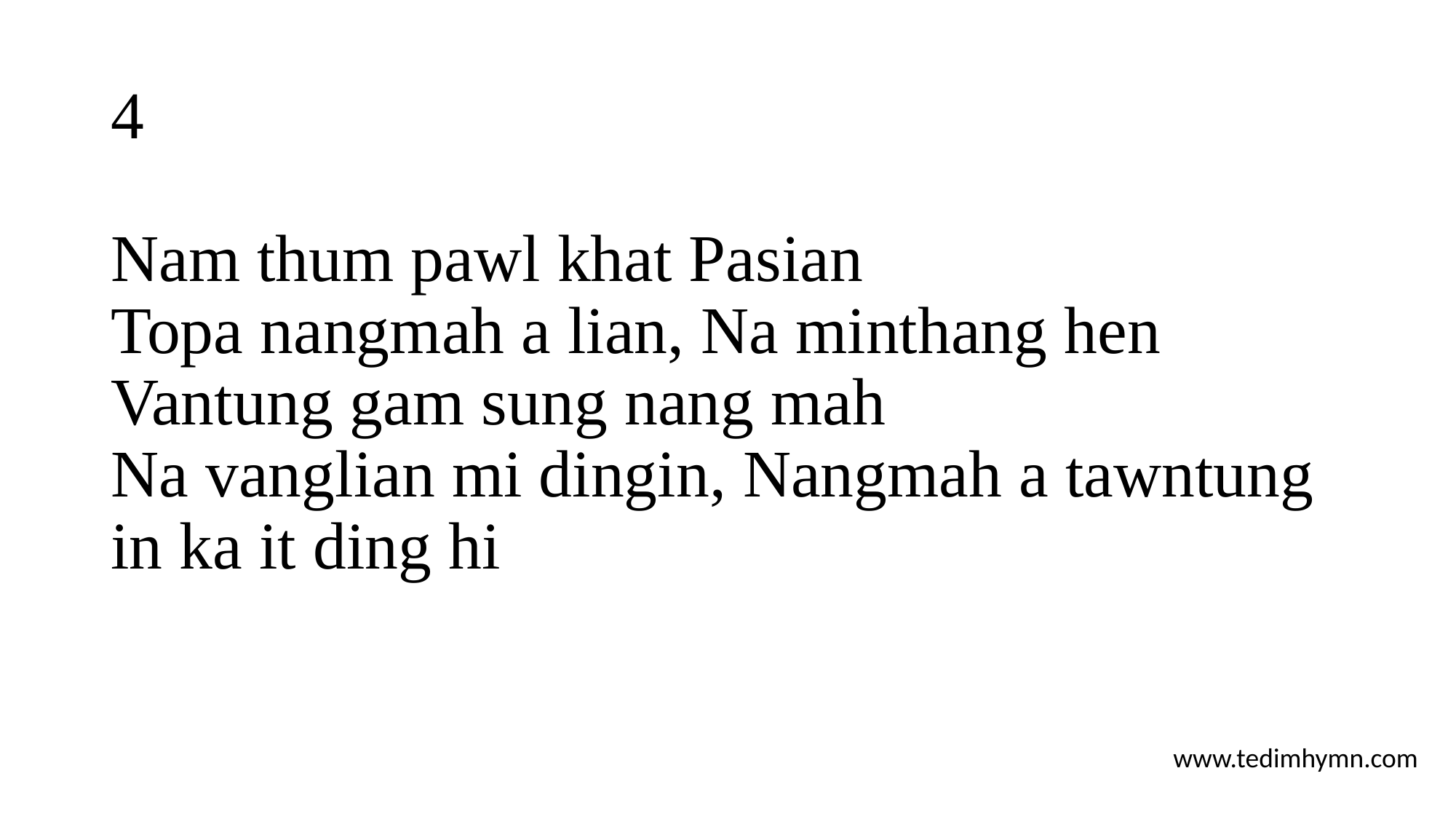

# 4
Nam thum pawl khat Pasian
Topa nangmah a lian, Na minthang hen
Vantung gam sung nang mah
Na vanglian mi dingin, Nangmah a tawntung in ka it ding hi
www.tedimhymn.com